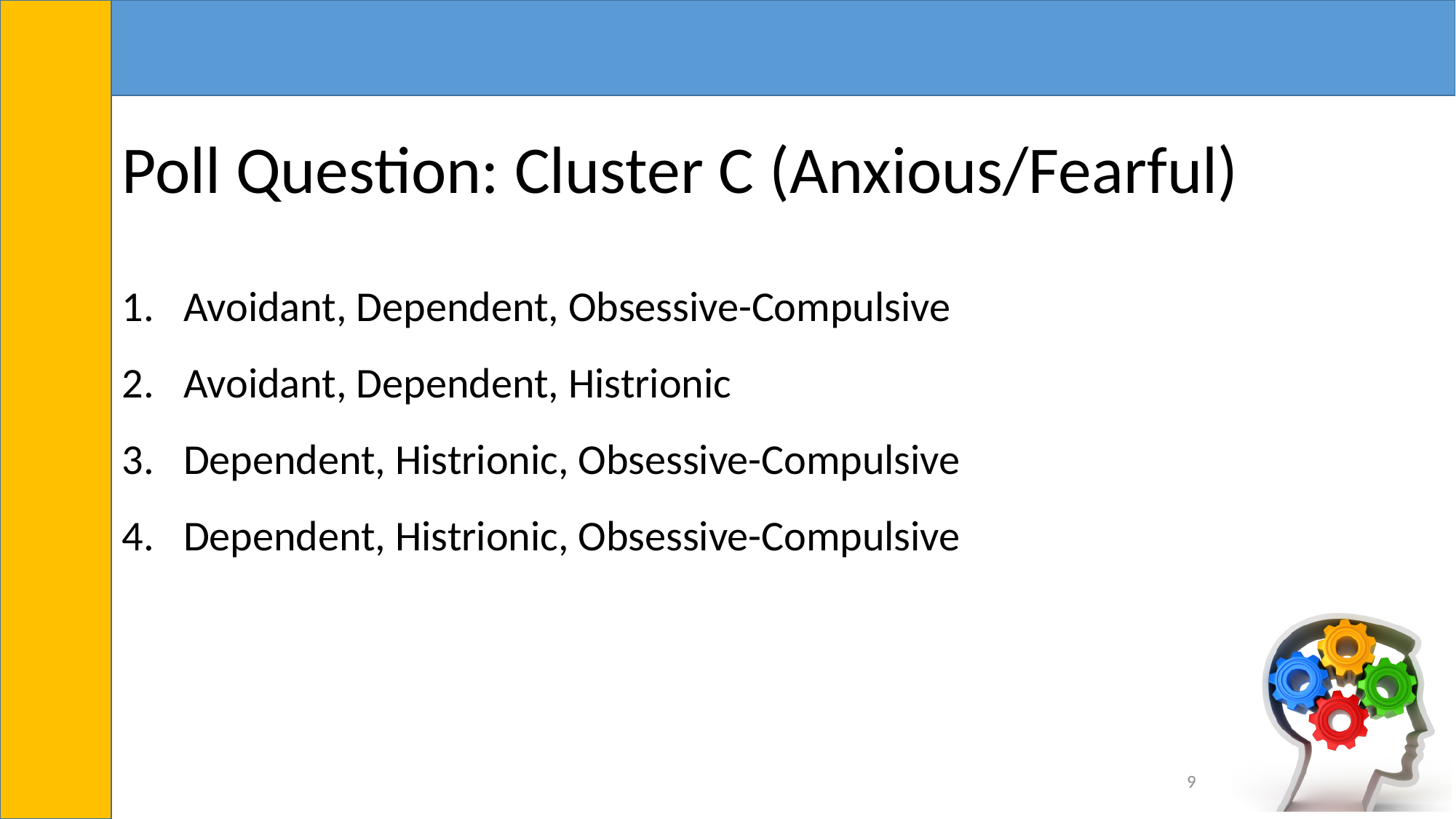

# Poll Question: Cluster C (Anxious/Fearful)
Avoidant, Dependent, Obsessive-Compulsive
Avoidant, Dependent, Histrionic
Dependent, Histrionic, Obsessive-Compulsive
Dependent, Histrionic, Obsessive-Compulsive
9